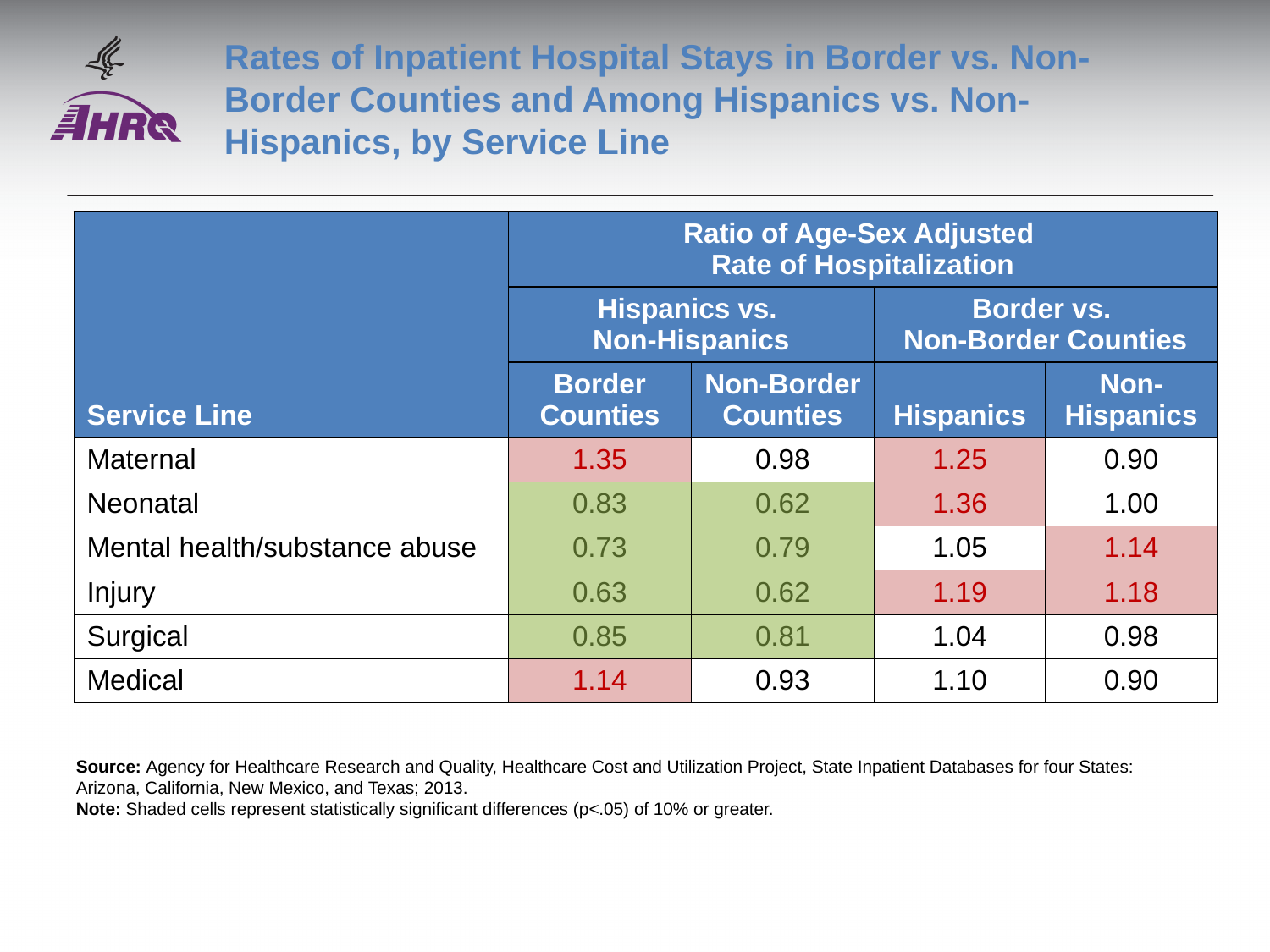

# Rates of Inpatient Hospital Stays in Border vs. Non-Border Counties and Among Hispanics vs. Non-Hispanics, by Service Line
| Service Line | Ratio of Age-Sex Adjusted Rate of Hospitalization |  |  |  |
| --- | --- | --- | --- | --- |
|  | Hispanics vs. Non-Hispanics |  | Border vs. Non-Border Counties |  |
|  | Border Counties | Non-Border Counties | Hispanics | Non-Hispanics |
| Maternal | 1.35 | 0.98 | 1.25 | 0.90 |
| Neonatal | 0.83 | 0.62 | 1.36 | 1.00 |
| Mental health/substance abuse | 0.73 | 0.79 | 1.05 | 1.14 |
| Injury | 0.63 | 0.62 | 1.19 | 1.18 |
| Surgical | 0.85 | 0.81 | 1.04 | 0.98 |
| Medical | 1.14 | 0.93 | 1.10 | 0.90 |
Source: Agency for Healthcare Research and Quality, Healthcare Cost and Utilization Project, State Inpatient Databases for four States: Arizona, California, New Mexico, and Texas; 2013.
Note: Shaded cells represent statistically significant differences (p<.05) of 10% or greater.